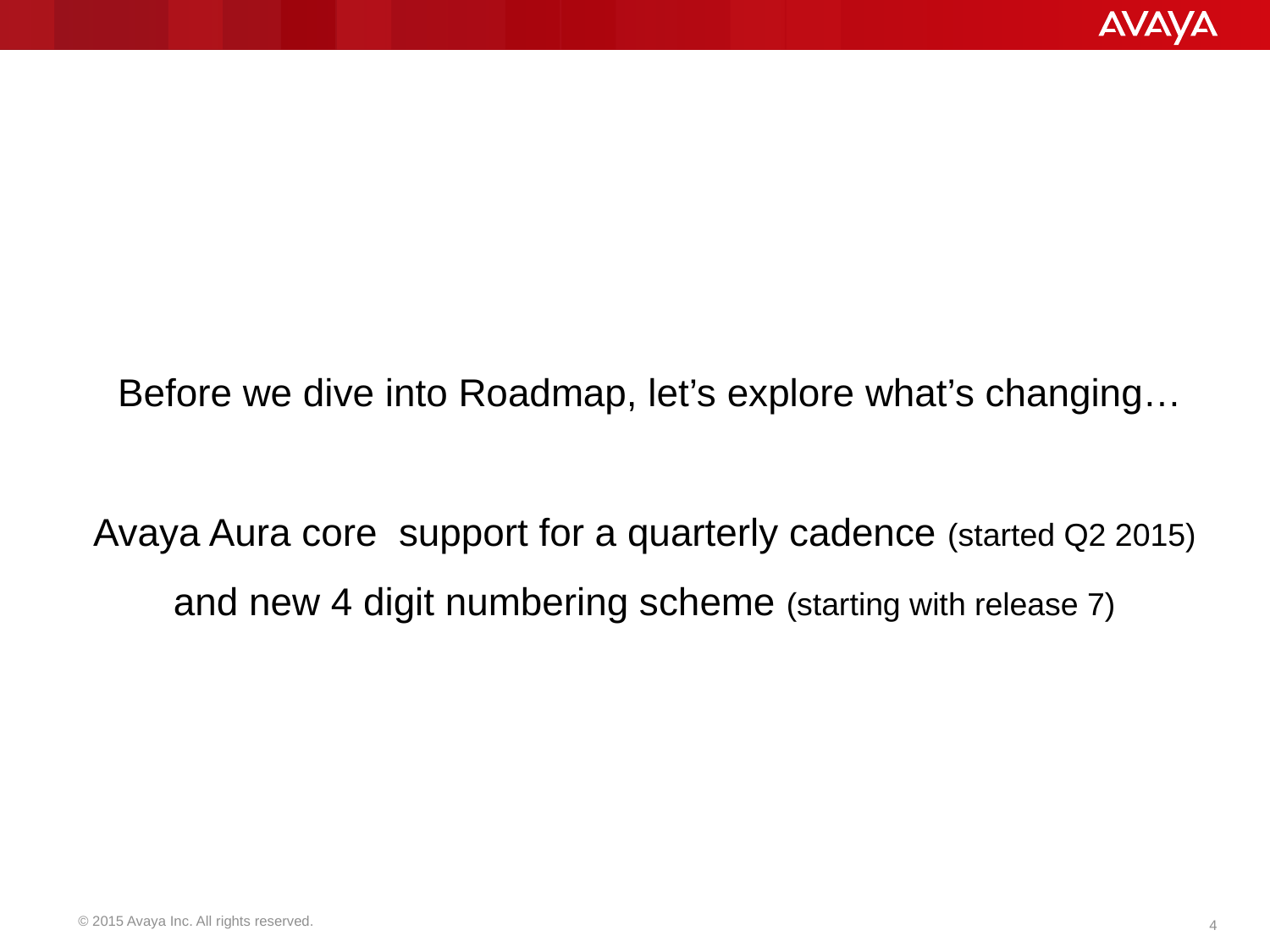

# Before we dive into Roadmap, let’s explore what’s changing… Avaya Aura core  support for a quarterly cadence (started Q2 2015) and new 4 digit numbering scheme (starting with release 7)